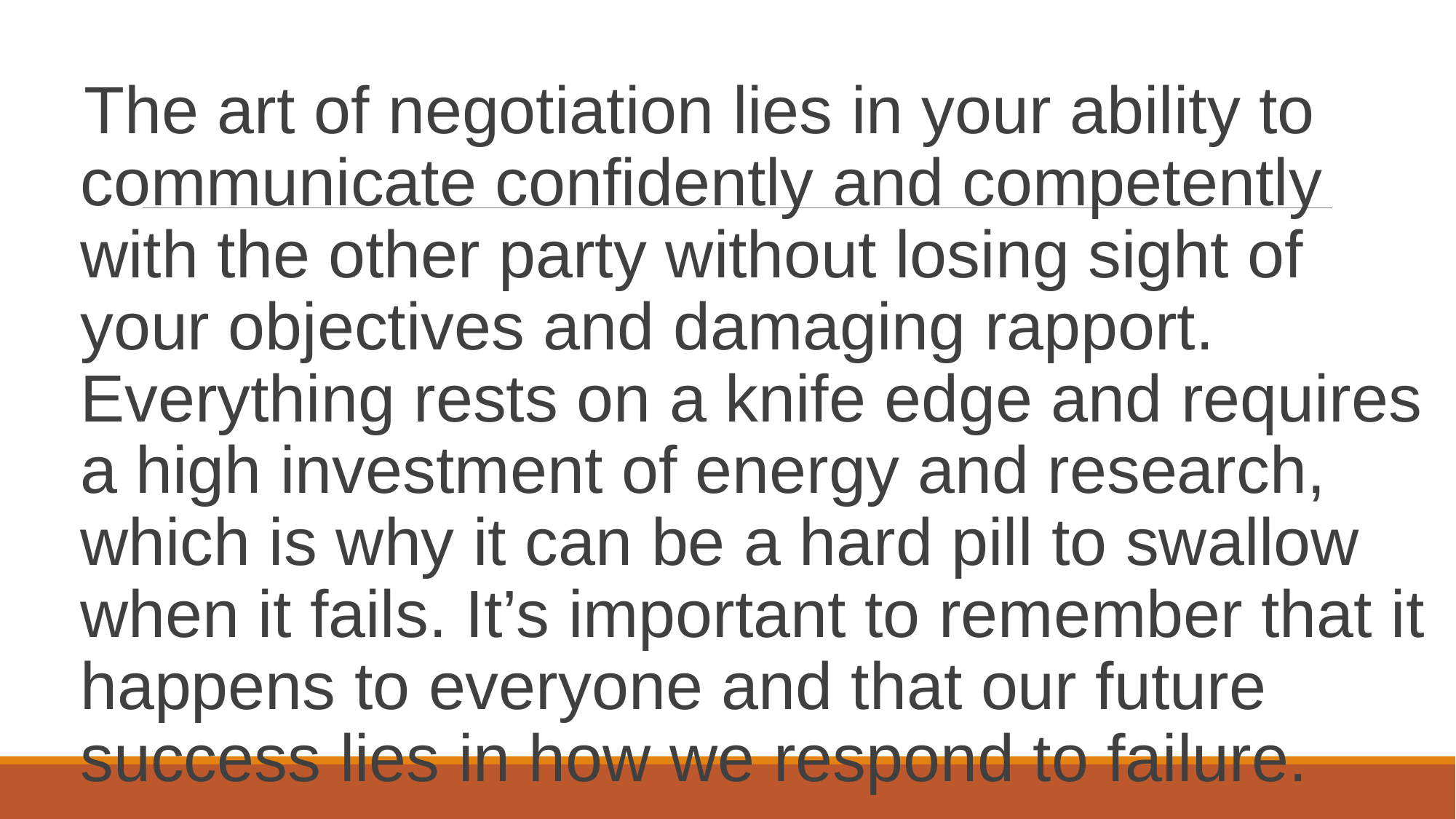

The art of negotiation lies in your ability to communicate confidently and competently with the other party without losing sight of your objectives and damaging rapport. Everything rests on a knife edge and requires a high investment of energy and research, which is why it can be a hard pill to swallow when it fails. It’s important to remember that it happens to everyone and that our future success lies in how we respond to failure.